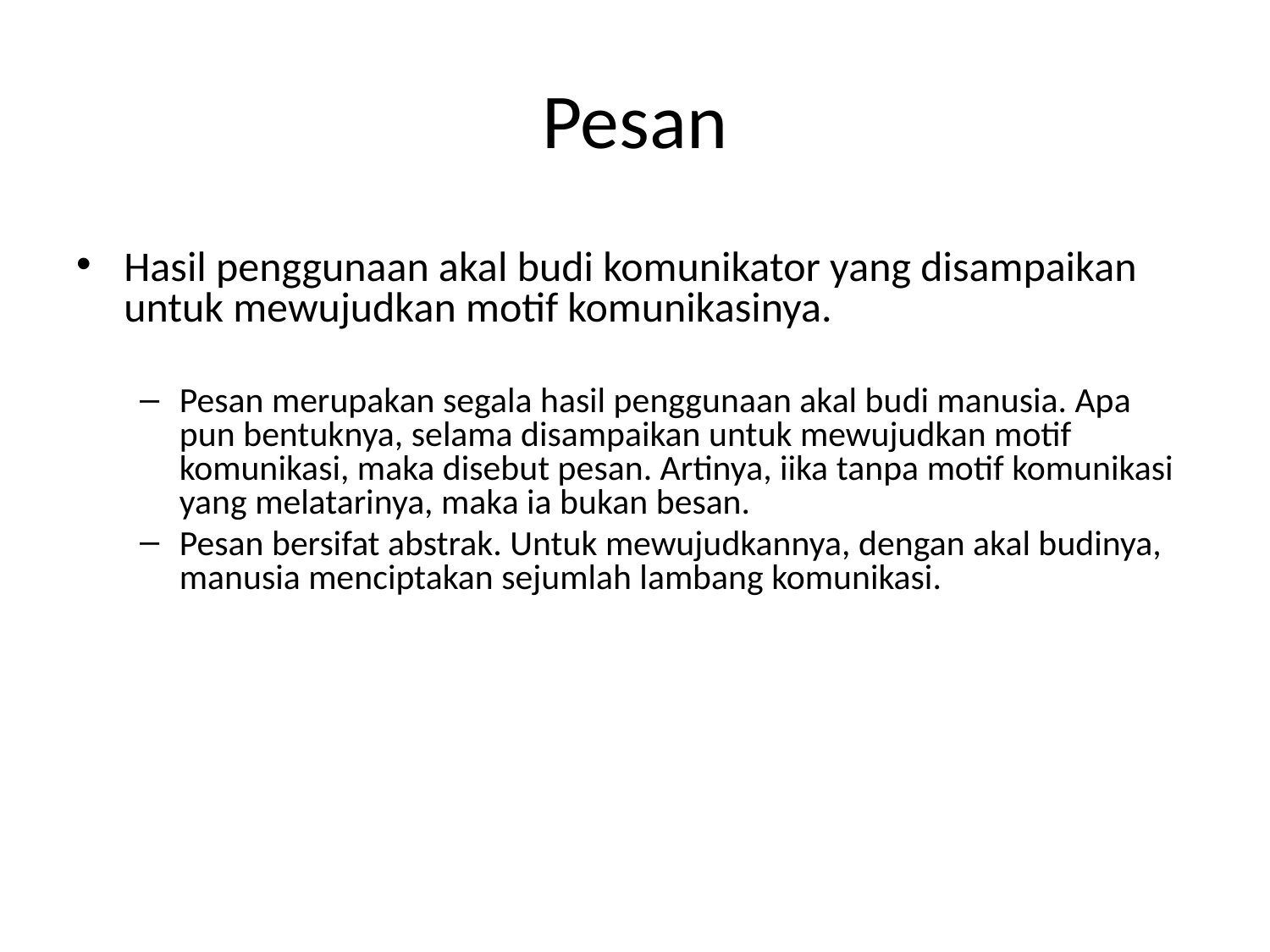

# Pesan
Hasil penggunaan akal budi komunikator yang disampaikan untuk mewujudkan motif komunikasinya.

Pesan merupakan segala hasil penggunaan akal budi manusia. Apa pun bentuknya, selama disampaikan untuk mewujudkan motif komunikasi, maka disebut pesan. Artinya, iika tanpa motif komunikasi yang melatarinya, maka ia bukan besan.
Pesan bersifat abstrak. Untuk mewujudkannya, dengan akal budinya, manusia menciptakan sejumlah lambang komunikasi.